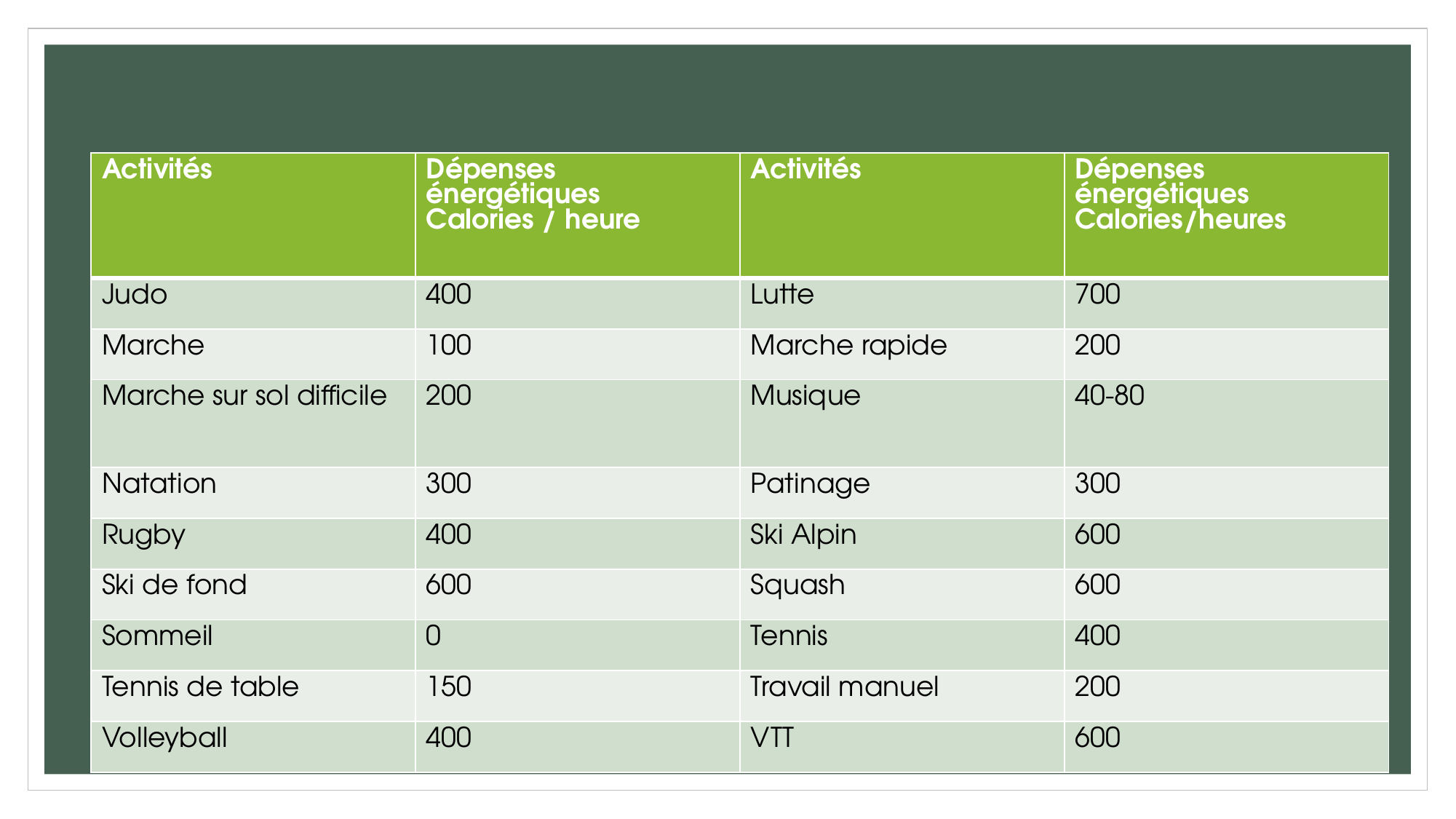

#
| Activités | Dépenses énergétiques Calories / heure | Activités | Dépenses énergétiques Calories/heures |
| --- | --- | --- | --- |
| Judo | 400 | Lutte | 700 |
| Marche | 100 | Marche rapide | 200 |
| Marche sur sol difficile | 200 | Musique | 40-80 |
| Natation | 300 | Patinage | 300 |
| Rugby | 400 | Ski Alpin | 600 |
| Ski de fond | 600 | Squash | 600 |
| Sommeil | 0 | Tennis | 400 |
| Tennis de table | 150 | Travail manuel | 200 |
| Volleyball | 400 | VTT | 600 |